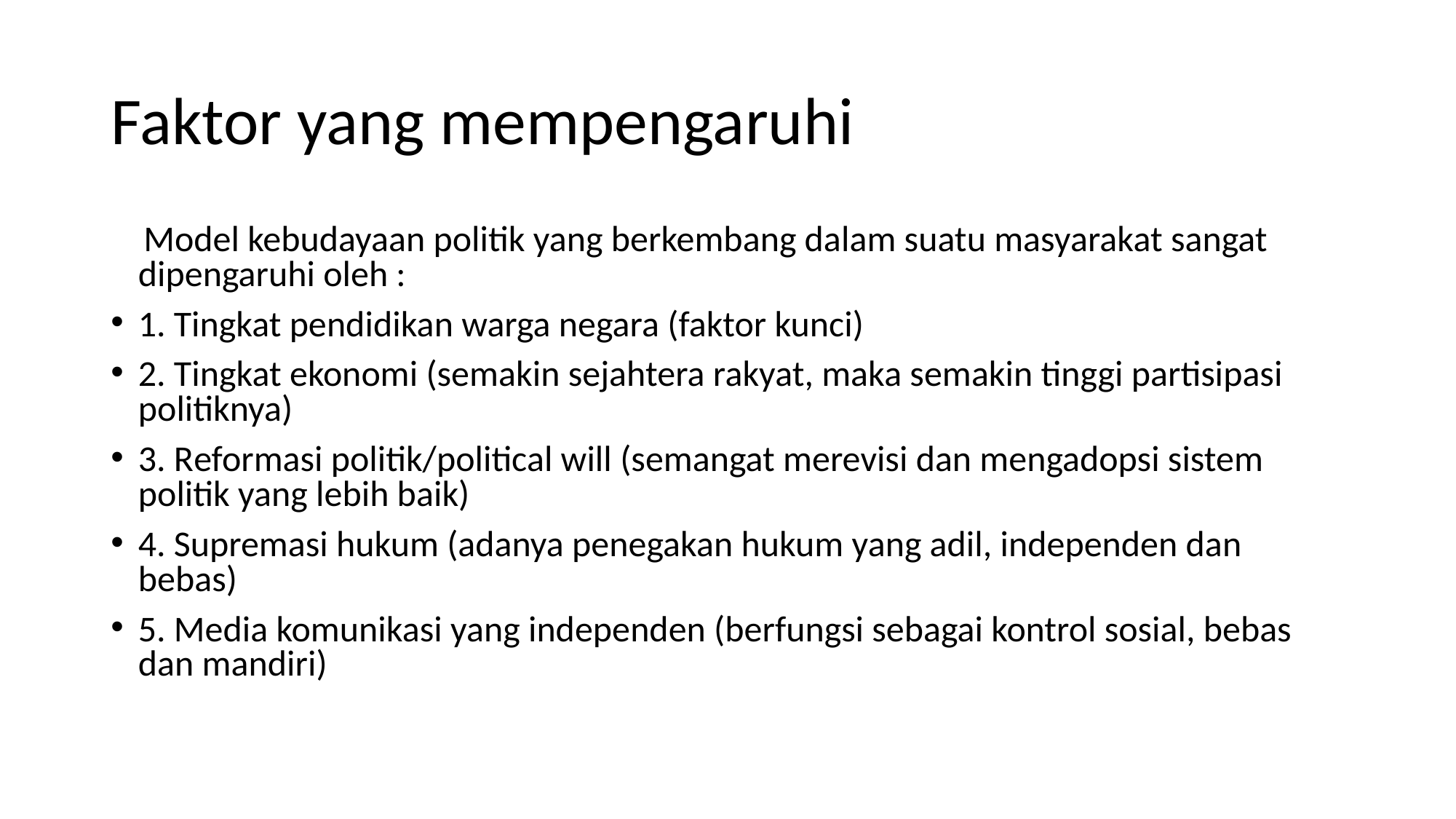

# Faktor yang mempengaruhi
    Model kebudayaan politik yang berkembang dalam suatu masyarakat sangat dipengaruhi oleh :
1. Tingkat pendidikan warga negara (faktor kunci)
2. Tingkat ekonomi (semakin sejahtera rakyat, maka semakin tinggi partisipasi politiknya)
3. Reformasi politik/political will (semangat merevisi dan mengadopsi sistem politik yang lebih baik)
4. Supremasi hukum (adanya penegakan hukum yang adil, independen dan bebas)
5. Media komunikasi yang independen (berfungsi sebagai kontrol sosial, bebas dan mandiri)